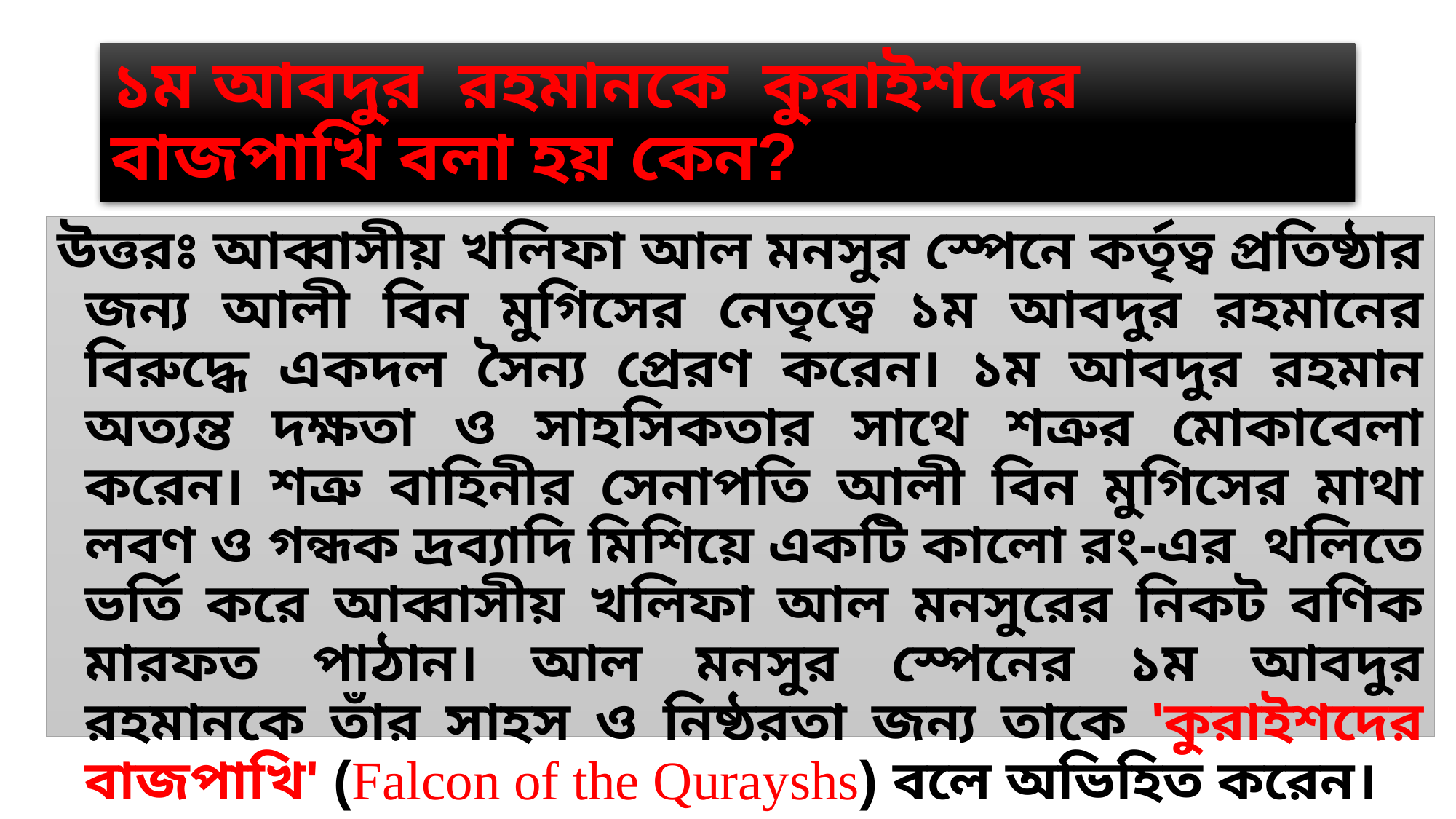

# ১ম আবদুর  রহমানকে  কুরাইশদের বাজপাখি বলা হয় কেন?
উত্তরঃ আব্বাসীয় খলিফা আল মনসুর স্পেনে কর্তৃত্ব প্রতিষ্ঠার জন্য আলী বিন মুগিসের নেতৃত্বে ১ম আবদুর রহমানের বিরুদ্ধে একদল সৈন্য প্রেরণ করেন। ১ম আবদুর রহমান অত্যন্ত দক্ষতা ও সাহসিকতার সাথে শত্রুর মোকাবেলা করেন। শত্রু বাহিনীর সেনাপতি আলী বিন মুগিসের মাথা লবণ ও গন্ধক দ্রব্যাদি মিশিয়ে একটি কালো রং-এর  থলিতে ভর্তি করে আব্বাসীয় খলিফা আল মনসুরের নিকট বণিক মারফত পাঠান। আল মনসুর স্পেনের ১ম আবদুর রহমানকে তাঁর সাহস ও নিষ্ঠরতা জন্য তাকে 'কুরাইশদের বাজপাখি' (Falcon of the Qurayshs) বলে অভিহিত করেন।